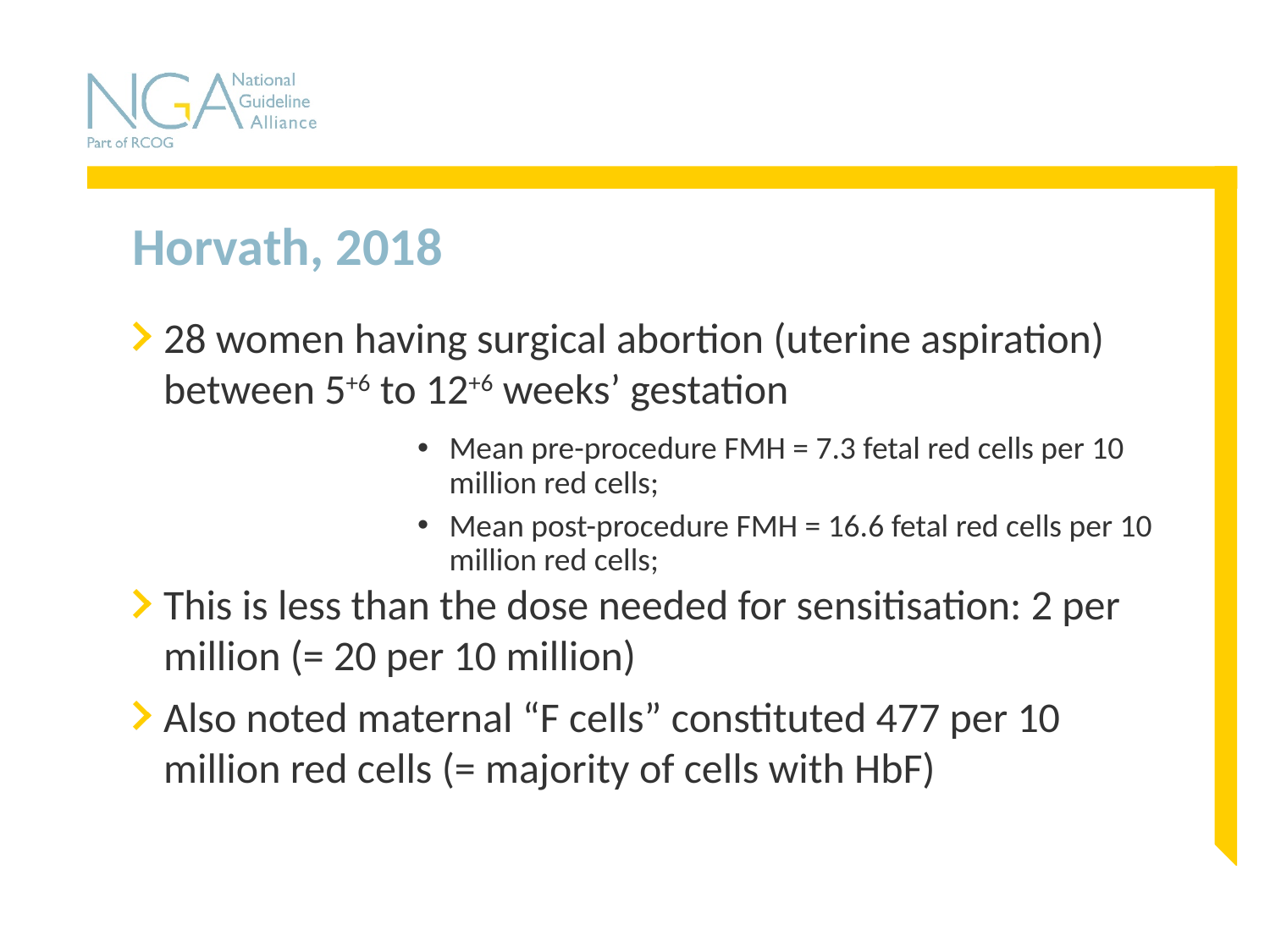

# Horvath, 2018
28 women having surgical abortion (uterine aspiration) between 5+6 to 12+6 weeks’ gestation
Mean pre-procedure FMH = 7.3 fetal red cells per 10 million red cells;
Mean post-procedure FMH = 16.6 fetal red cells per 10 million red cells;
This is less than the dose needed for sensitisation: 2 per million (= 20 per 10 million)
Also noted maternal “F cells” constituted 477 per 10 million red cells (= majority of cells with HbF)